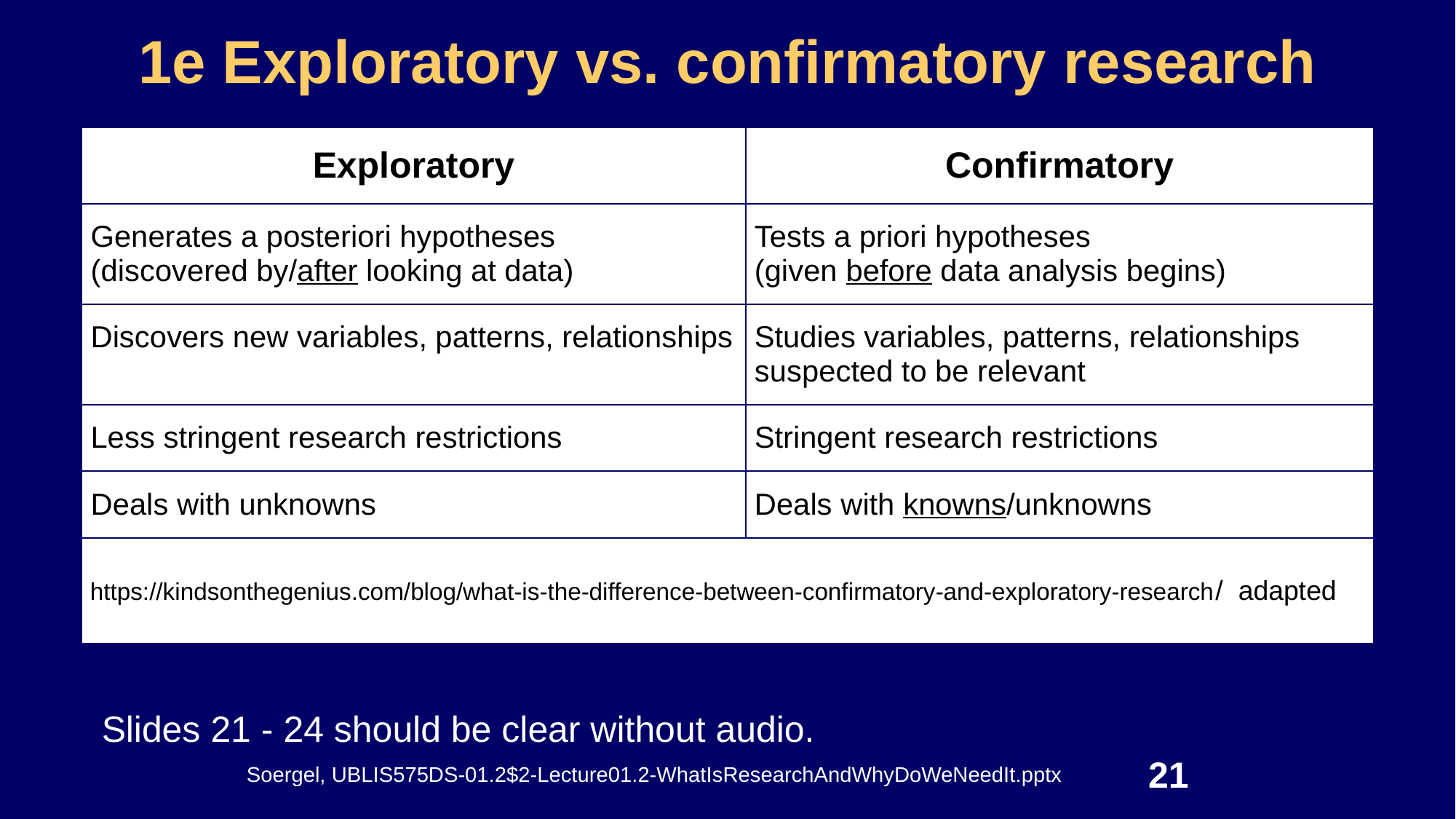

# 1e Exploratory vs. confirmatory research
| Exploratory | Confirmatory |
| --- | --- |
| Generates a posteriori hypotheses (discovered by/after looking at data) | Tests a priori hypotheses (given before data analysis begins) |
| Discovers new variables, patterns, relationships | Studies variables, patterns, relationships suspected to be relevant |
| Less stringent research restrictions | Stringent research restrictions |
| Deals with unknowns | Deals with knowns/unknowns |
| https://kindsonthegenius.com/blog/what-is-the-difference-between-confirmatory-and-exploratory-research/ adapted |  |
Slides 21 - 24 should be clear without audio.
21
Soergel, UBLIS575DS-01.2$2-Lecture01.2-WhatIsResearchAndWhyDoWeNeedIt.pptx